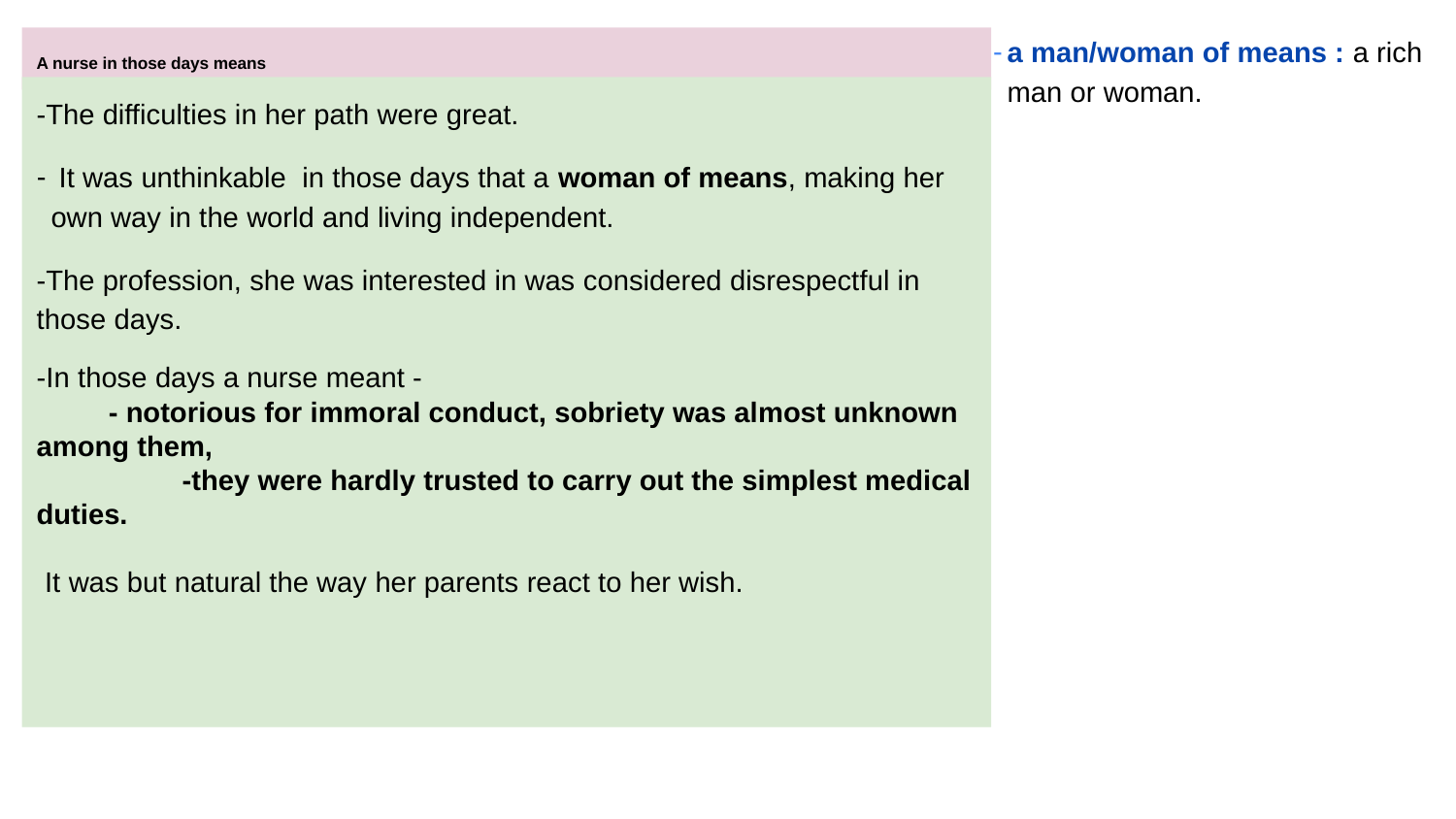

a man/woman of means : a rich man or woman.

# A nurse in those days means
-The difficulties in her path were great.
 It was unthinkable  in those days that a woman of means, making her own way in the world and living independent.
-The profession, she was interested in was considered disrespectful in those days.
-In those days a nurse meant -
         - notorious for immoral conduct, sobriety was almost unknown among them,
	-they were hardly trusted to carry out the simplest medical duties.

 It was but natural the way her parents react to her wish.